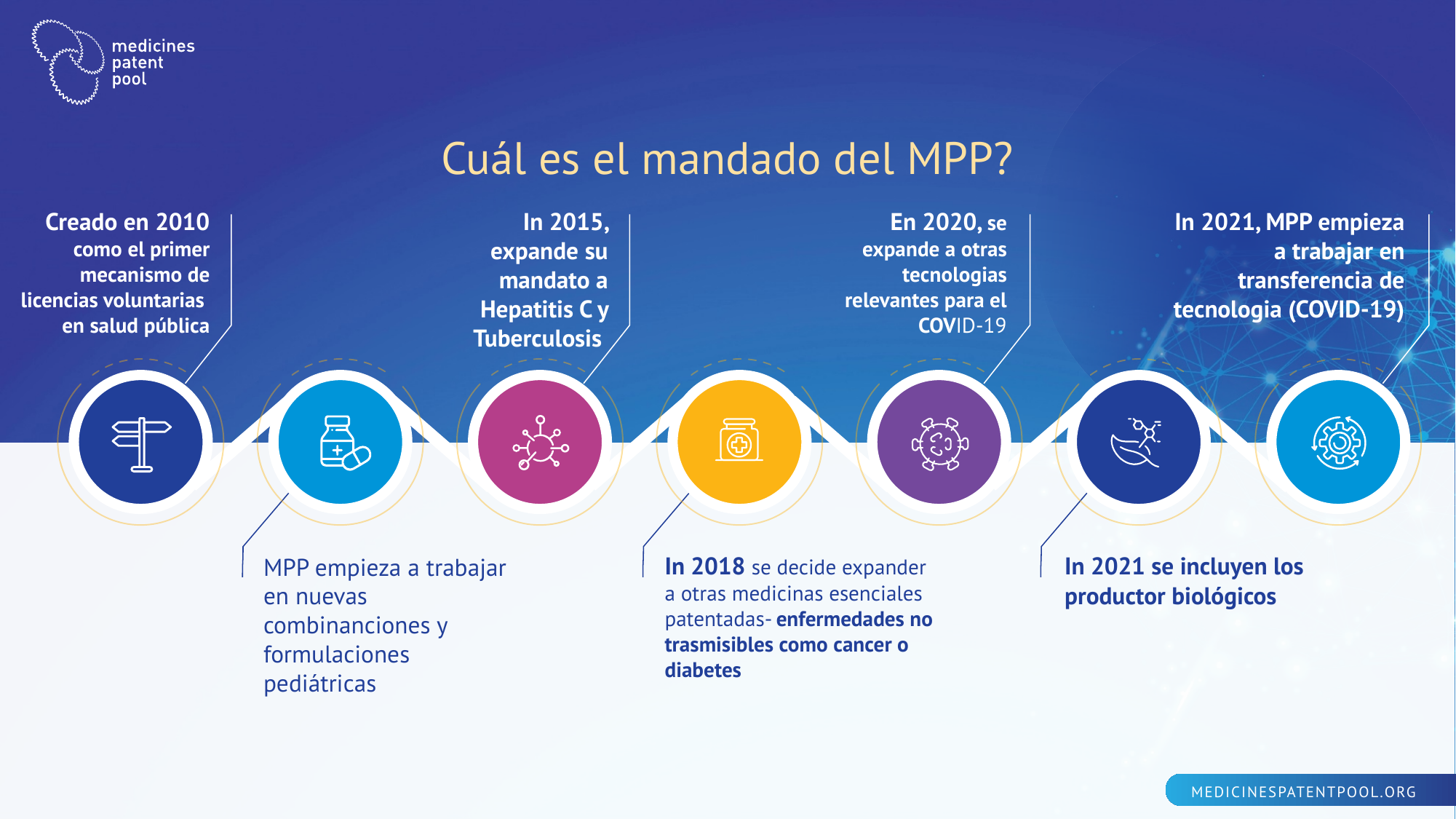

Cuál es el mandado del MPP?
Creado en 2010 como el primer mecanismo de licencias voluntarias  en salud pública
In 2015, expande su mandato a Hepatitis C y Tuberculosis
En 2020, se expande a otras tecnologias relevantes para el COVID-19
In 2021, MPP empieza a trabajar en transferencia de tecnologia (COVID-19)

In 2018 se decide expander a otras medicinas esenciales patentadas- enfermedades no trasmisibles como cancer o diabetes
In 2021 se incluyen los productor biológicos
MPP empieza a trabajar en nuevas combinanciones y formulaciones pediátricas

MEDICINESPATENTPOOL.ORG